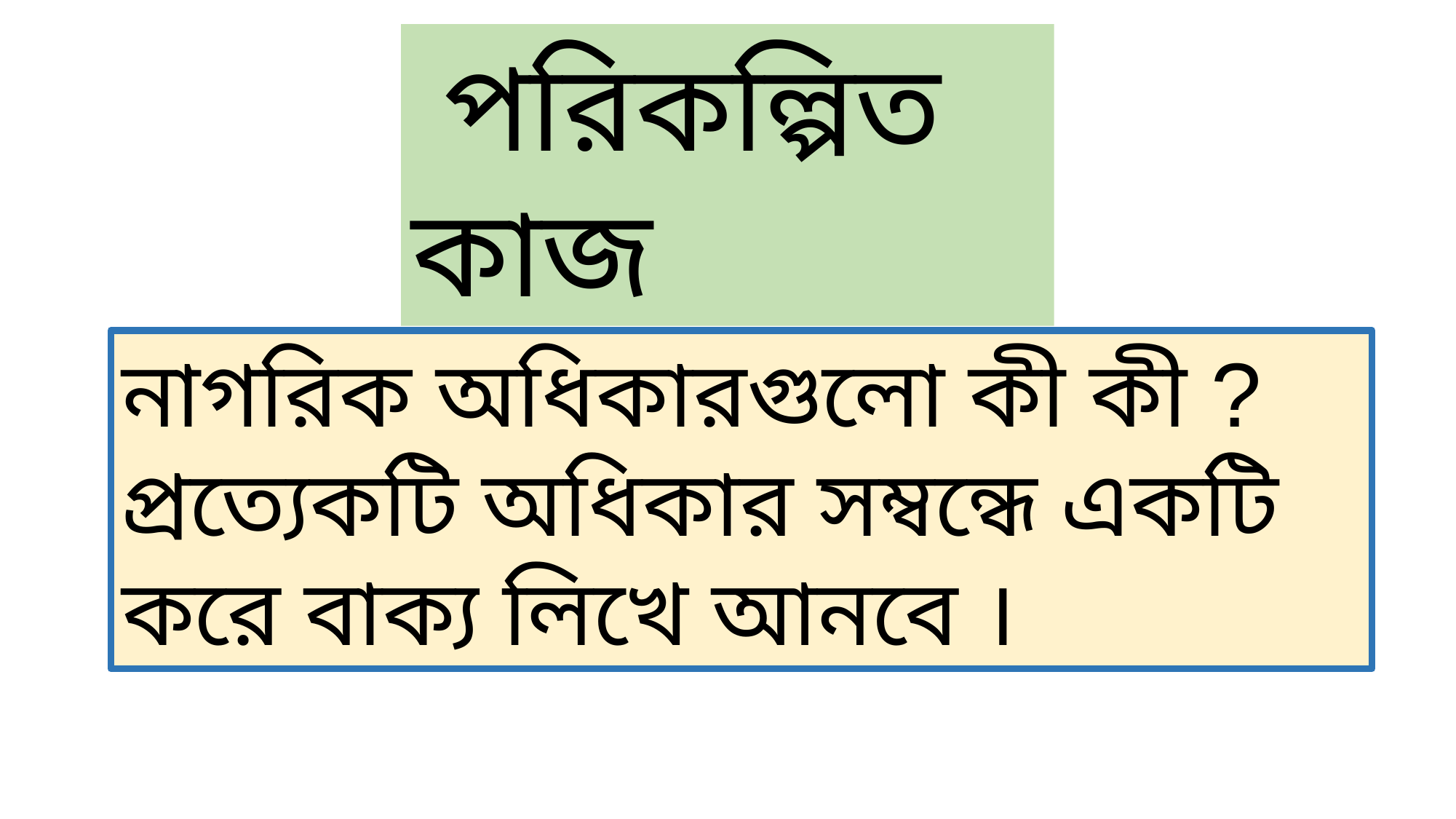

পরিকল্পিত কাজ
নাগরিক অধিকারগুলো কী কী ? প্রত্যেকটি অধিকার সম্বন্ধে একটি করে বাক্য লিখে আনবে ।